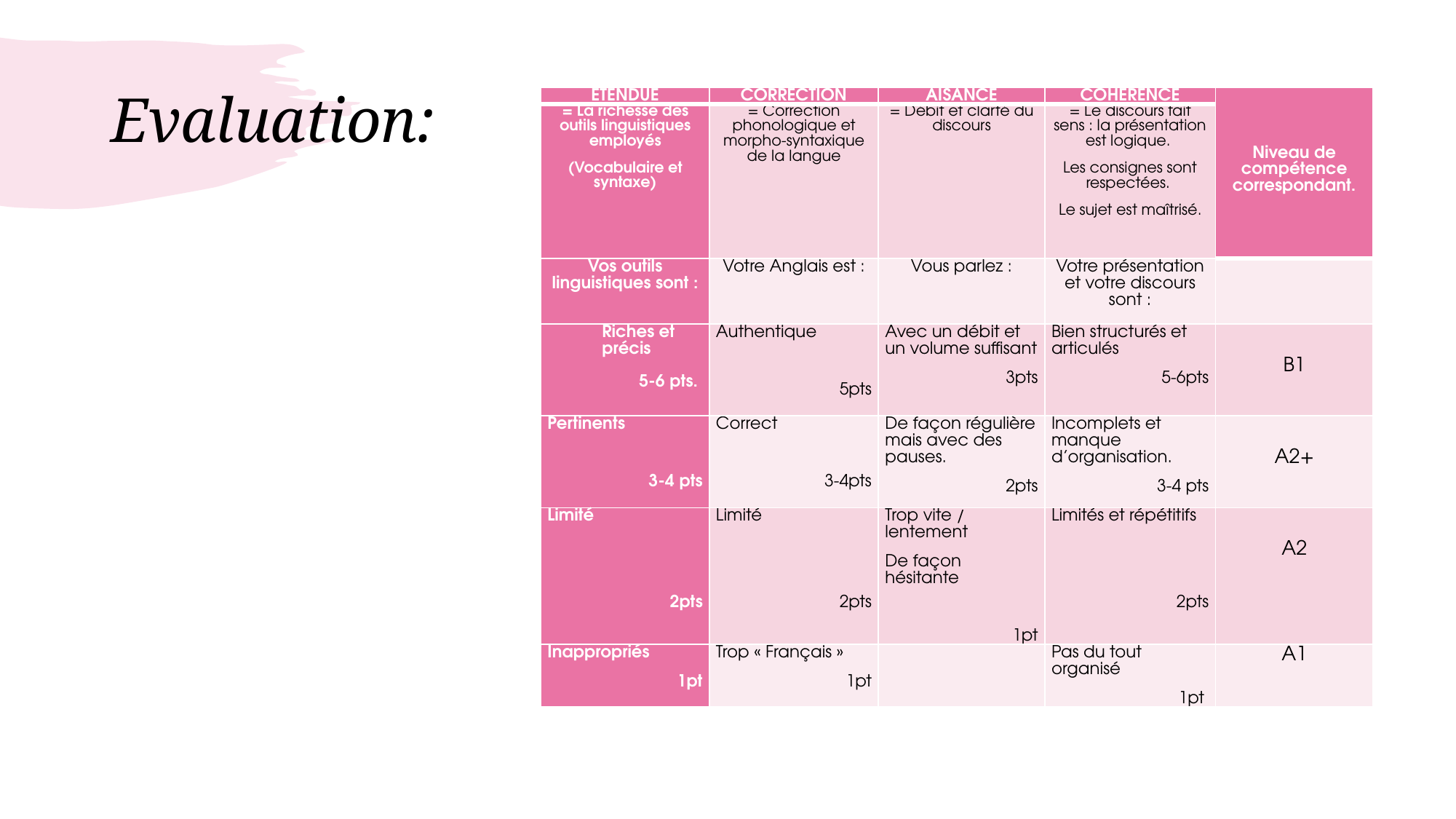

# Evaluation:
| ETENDUE | CORRECTION | AISANCE | COHERENCE | Niveau de compétence correspondant. |
| --- | --- | --- | --- | --- |
| = La richesse des outils linguistiques employés (Vocabulaire et syntaxe) | = Correction phonologique et morpho-syntaxique de la langue | = Débit et clarté du discours | = Le discours fait sens : la présentation est logique. Les consignes sont respectées. Le sujet est maîtrisé. |  |
| Vos outils linguistiques sont : | Votre Anglais est : | Vous parlez : | Votre présentation et votre discours sont : |  |
| Riches et précis   5-6 pts. | Authentique   5pts | Avec un débit et un volume suffisant 3pts | Bien structurés et articulés 5-6pts | B1 |
| Pertinents   3-4 pts | Correct   3-4pts | De façon régulière mais avec des pauses. 2pts | Incomplets et manque d’organisation. 3-4 pts | A2+ |
| Limité     2pts | Limité     2pts | Trop vite / lentement De façon hésitante   1pt | Limités et répétitifs     2pts | A2 |
| Inappropriés 1pt | Trop « Français » 1pt |  | Pas du tout organisé 1pt | A1 |